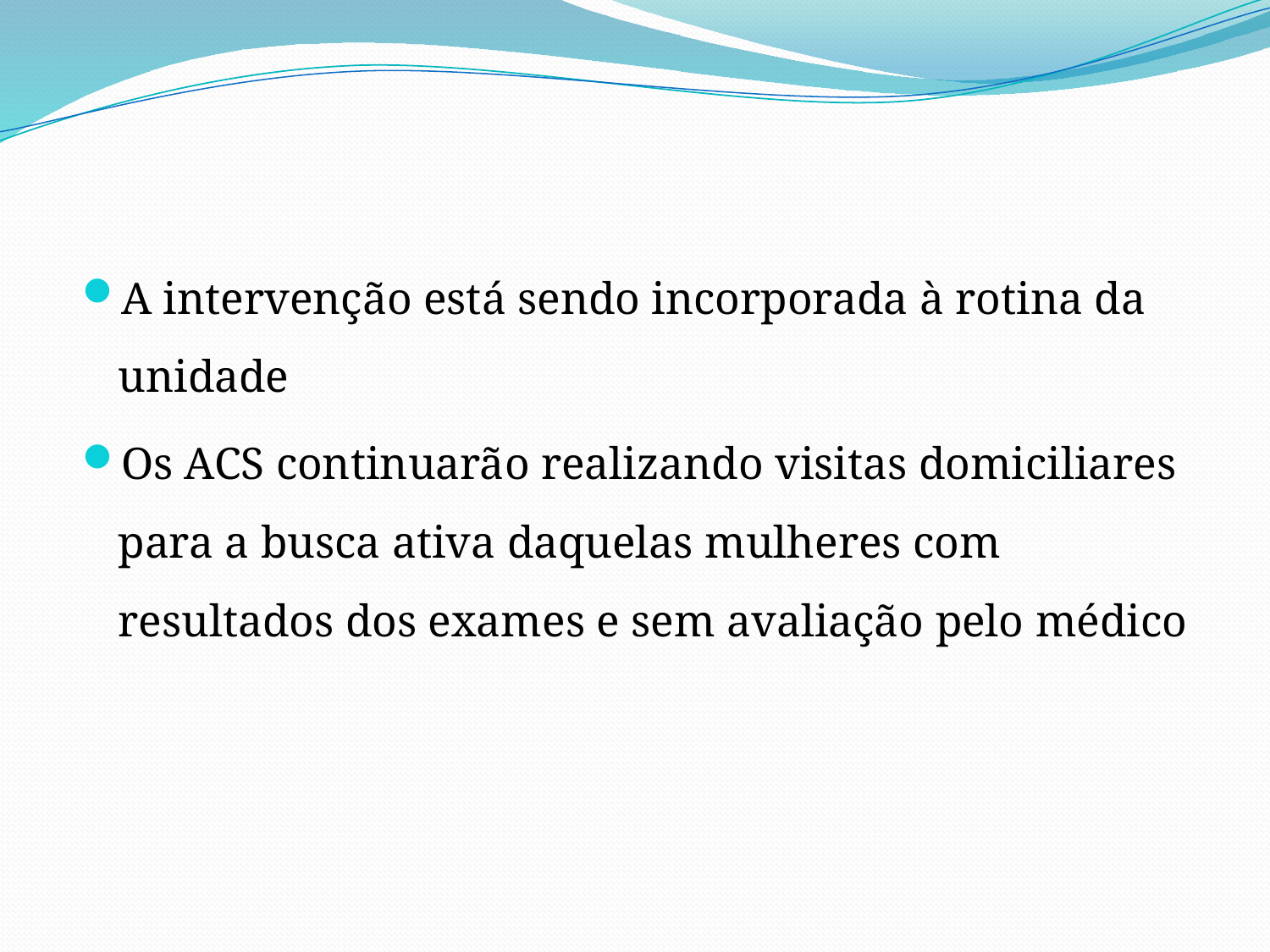

A intervenção está sendo incorporada à rotina da unidade
Os ACS continuarão realizando visitas domiciliares para a busca ativa daquelas mulheres com resultados dos exames e sem avaliação pelo médico